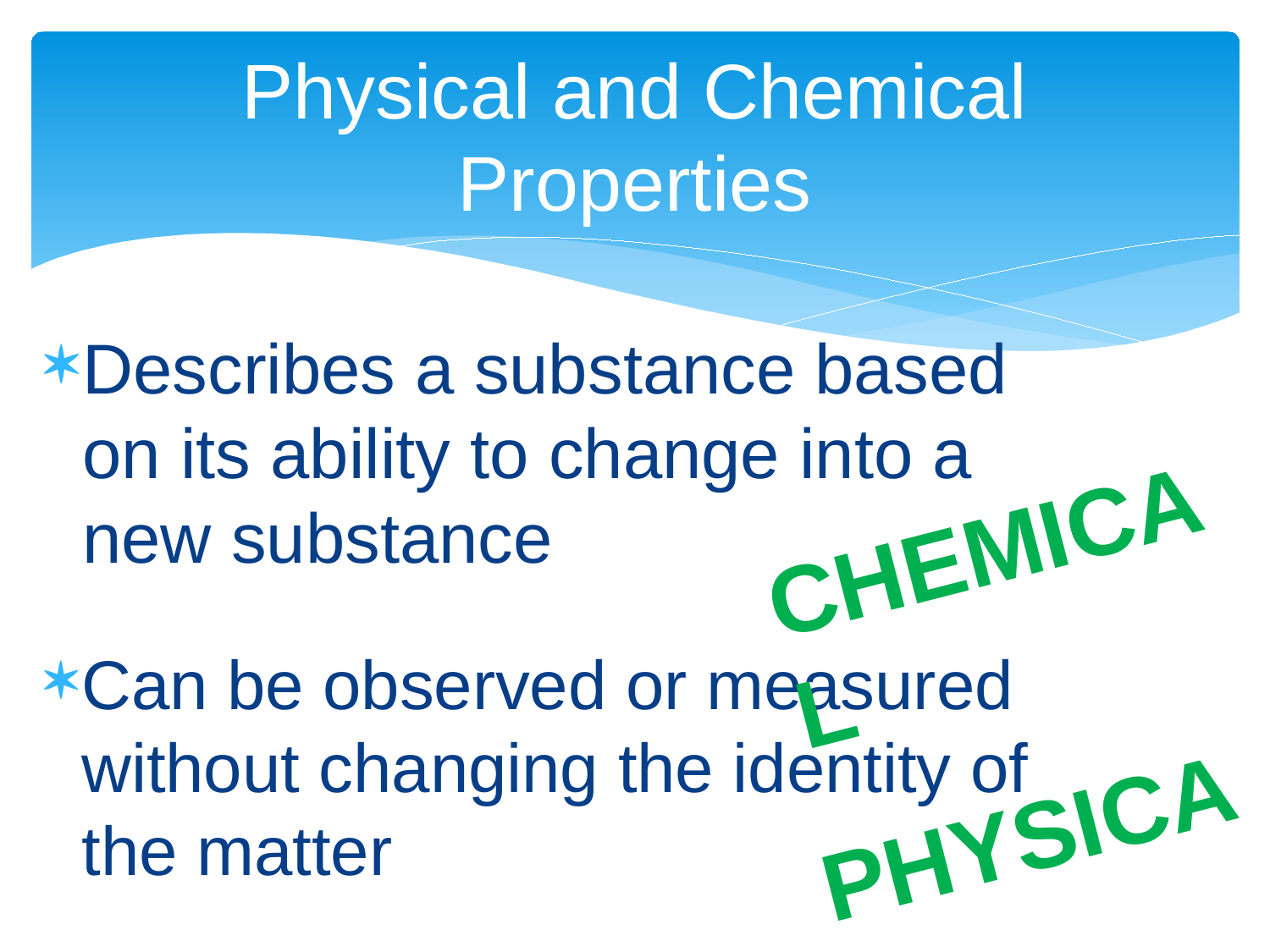

# Physical and Chemical Properties
Describes a substance based on its ability to change into a new substance
CHEMICAL
Can be observed or measured without changing the identity of the matter
PHYSICAL